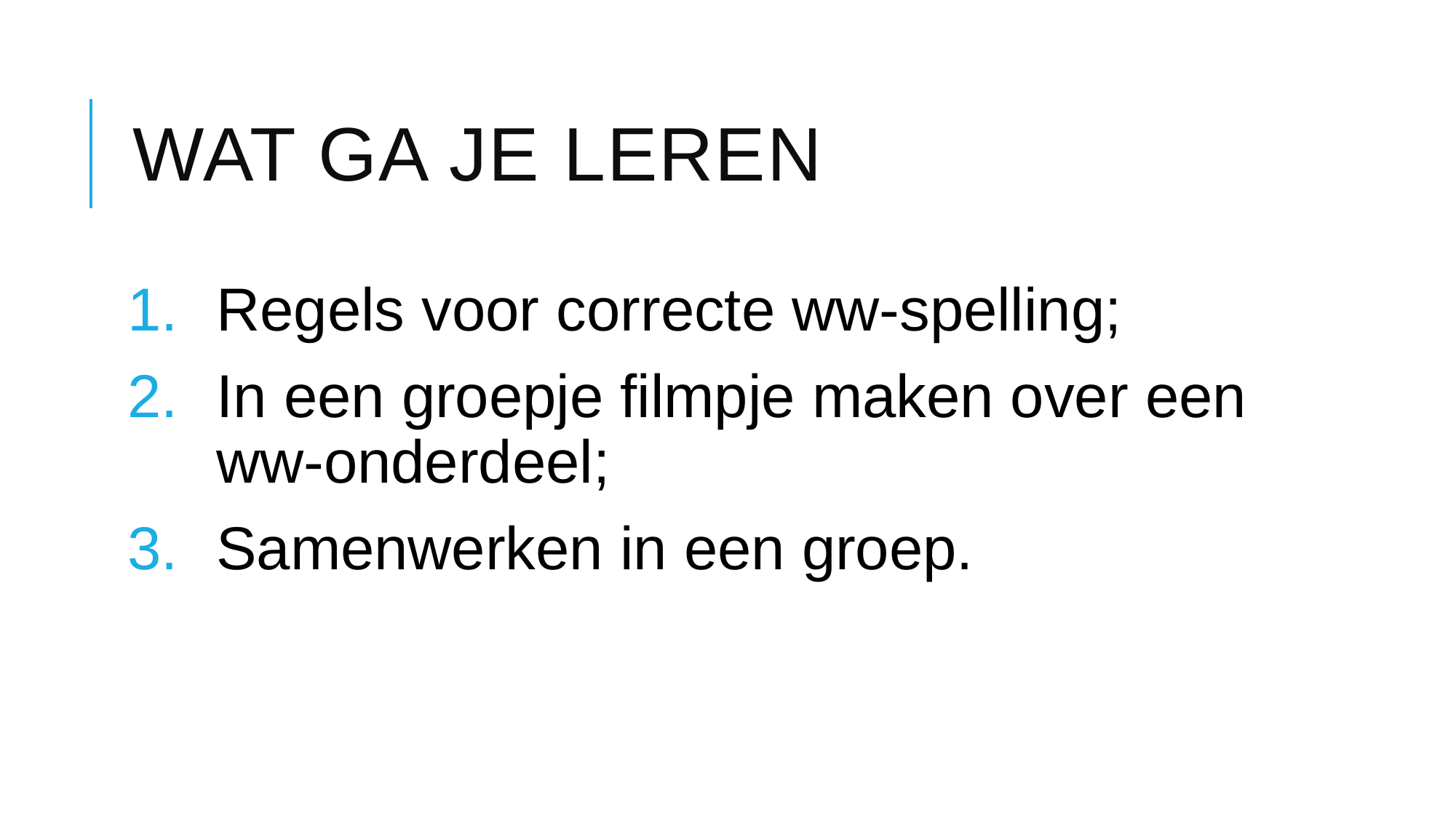

# Wat ga je leren
Regels voor correcte ww-spelling;
In een groepje filmpje maken over een ww-onderdeel;
Samenwerken in een groep.